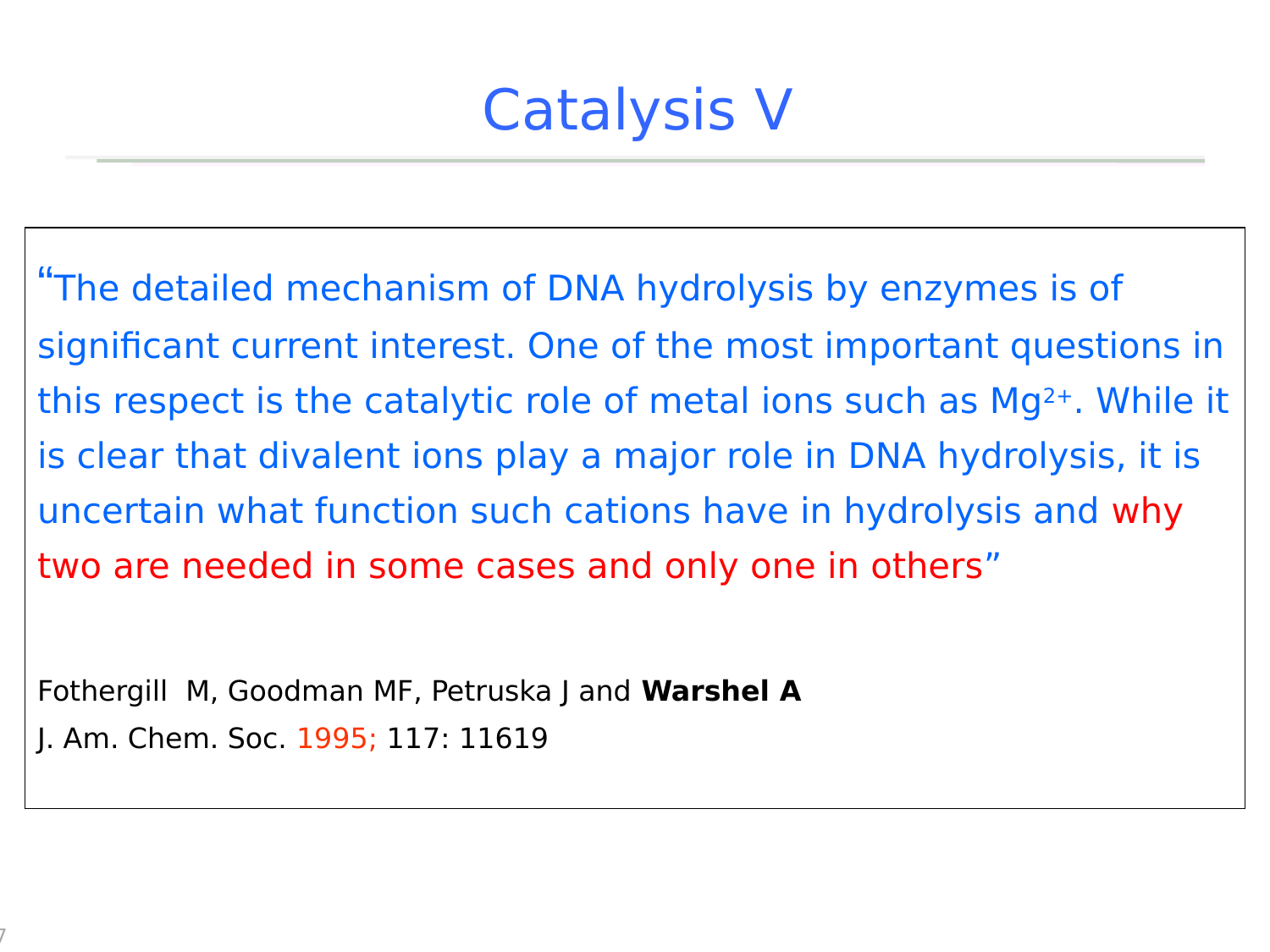

Catalysis V
“The detailed mechanism of DNA hydrolysis by enzymes is of significant current interest. One of the most important questions in this respect is the catalytic role of metal ions such as Mg2+. While it is clear that divalent ions play a major role in DNA hydrolysis, it is uncertain what function such cations have in hydrolysis and why two are needed in some cases and only one in others”

Fothergill  M, Goodman MF, Petruska J and Warshel A
J. Am. Chem. Soc. 1995; 117: 11619